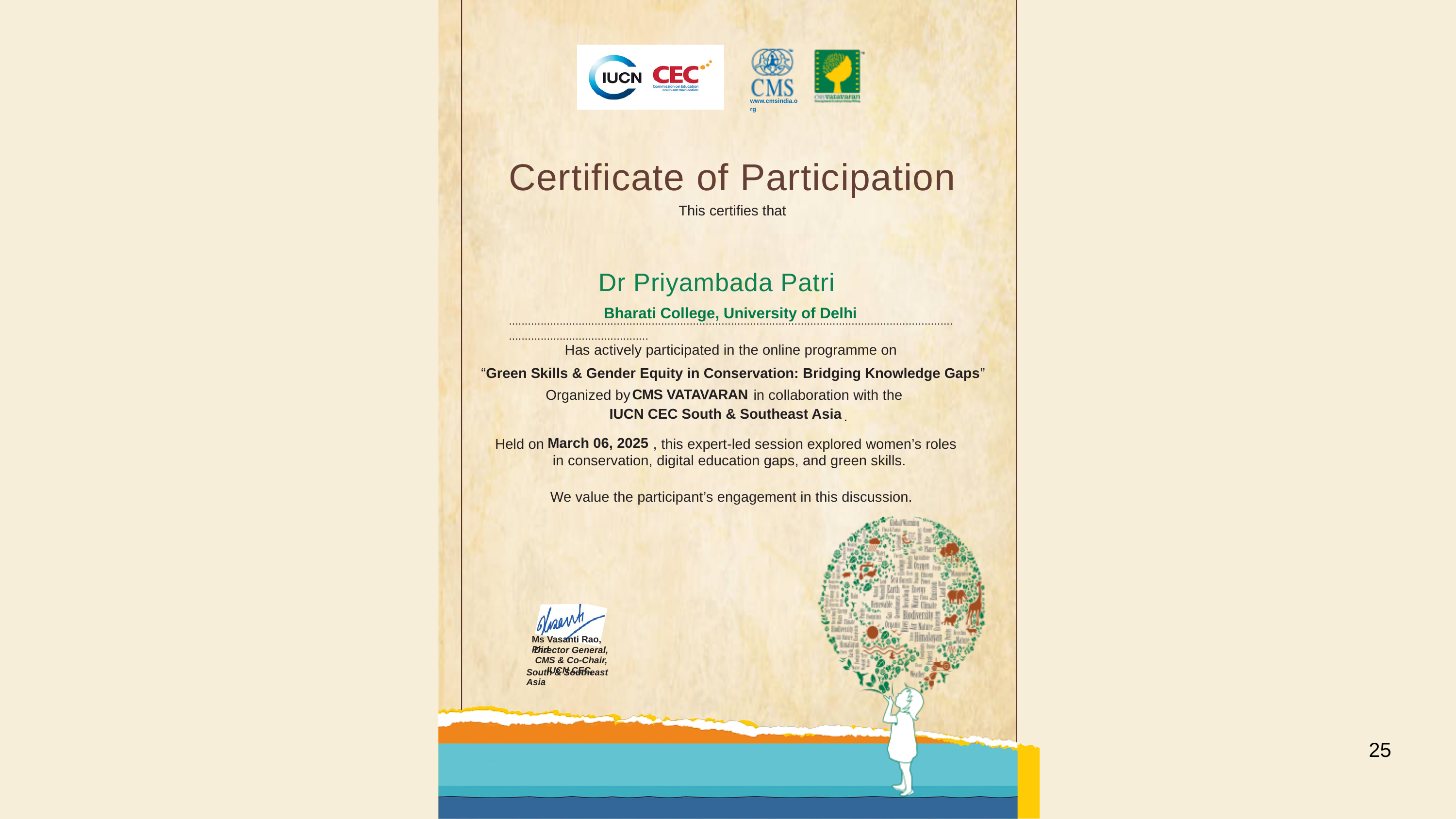

www.cmsindia.org
Certificate of Participation
This certifies that
Dr Priyambada Patri
Bharati College, University of Delhi
........................................................................................................................................................................................
Has actively participated in the online programme on
“Green Skills & Gender Equity in Conservation: Bridging Knowledge Gaps”
CMS VATAVARAN
Organized by
in collaboration with the
.
IUCN CEC South & Southeast Asia
March 06, 2025
Held on
, this expert-led session explored women’s roles
in conservation, digital education gaps, and green skills.
We value the participant’s engagement in this discussion.

Ms Vasanti Rao, Phd
Director General, CMS & Co-Chair, IUCN CEC,
South & Southeast Asia

25